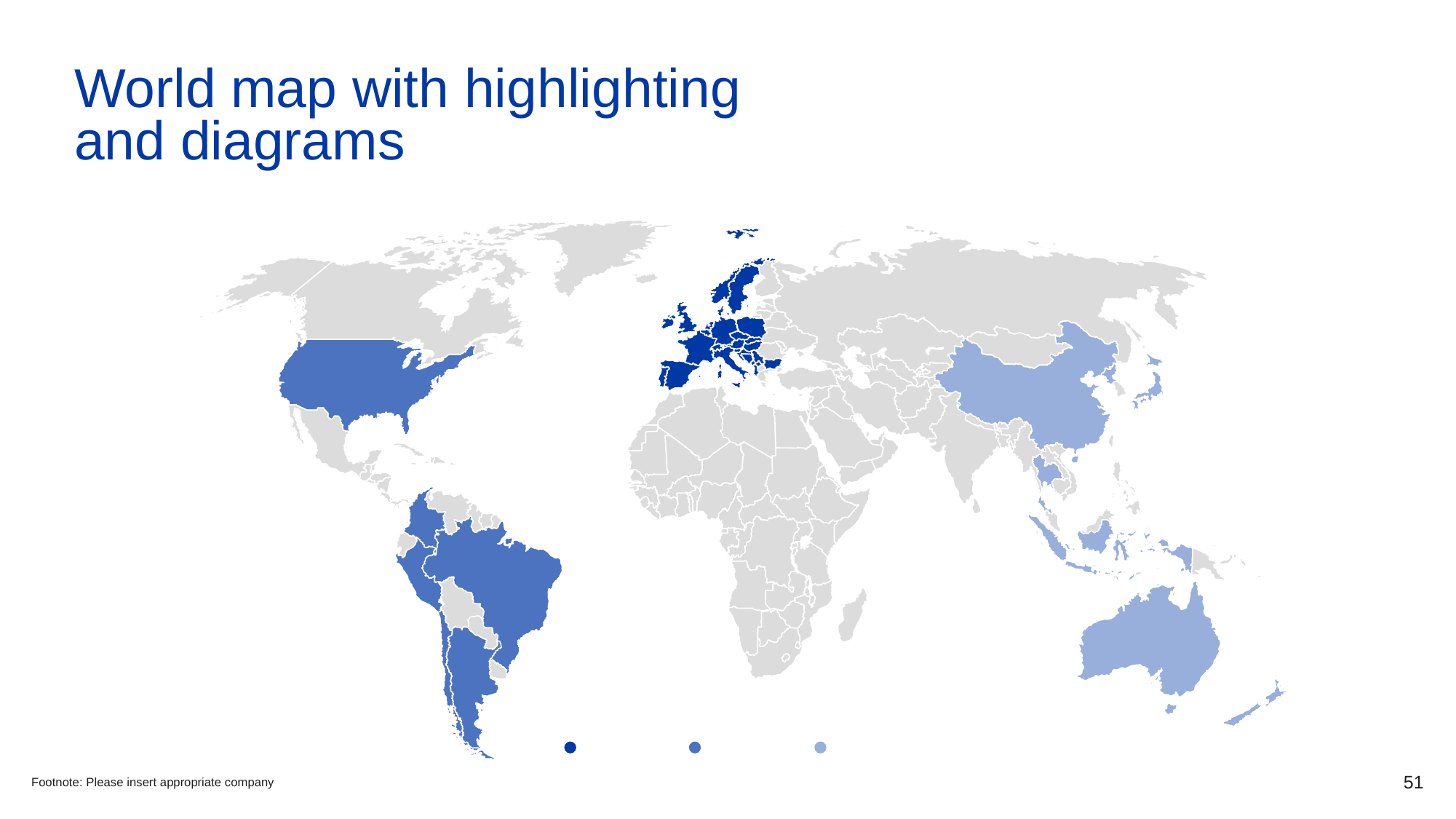

Note:
An animation has been added to the world map. Please note that this page only works in combination with the following page.

The coloring of the countries must be exactly the same as on the following slide.
# World map with highlighting and diagrams

Area 01
Area 02
Area 03
Footnote: Please insert appropriate company
51